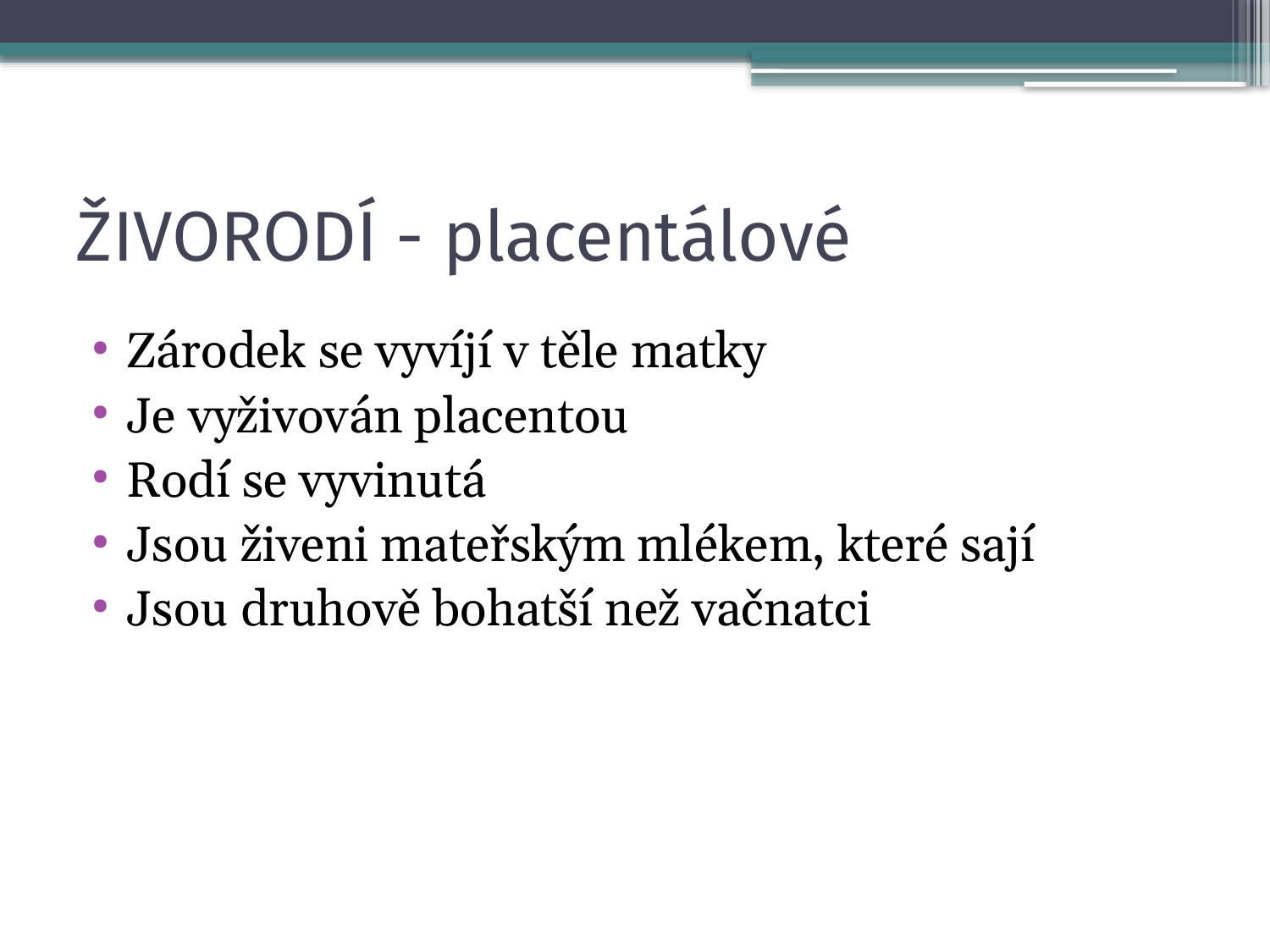

# ŽIVORODÍ - placentálové
Zárodek se vyvíjí v těle matky
Je vyživován placentou
Rodí se vyvinutá
Jsou živeni mateřským mlékem, které sají
Jsou druhově bohatší než vačnatci